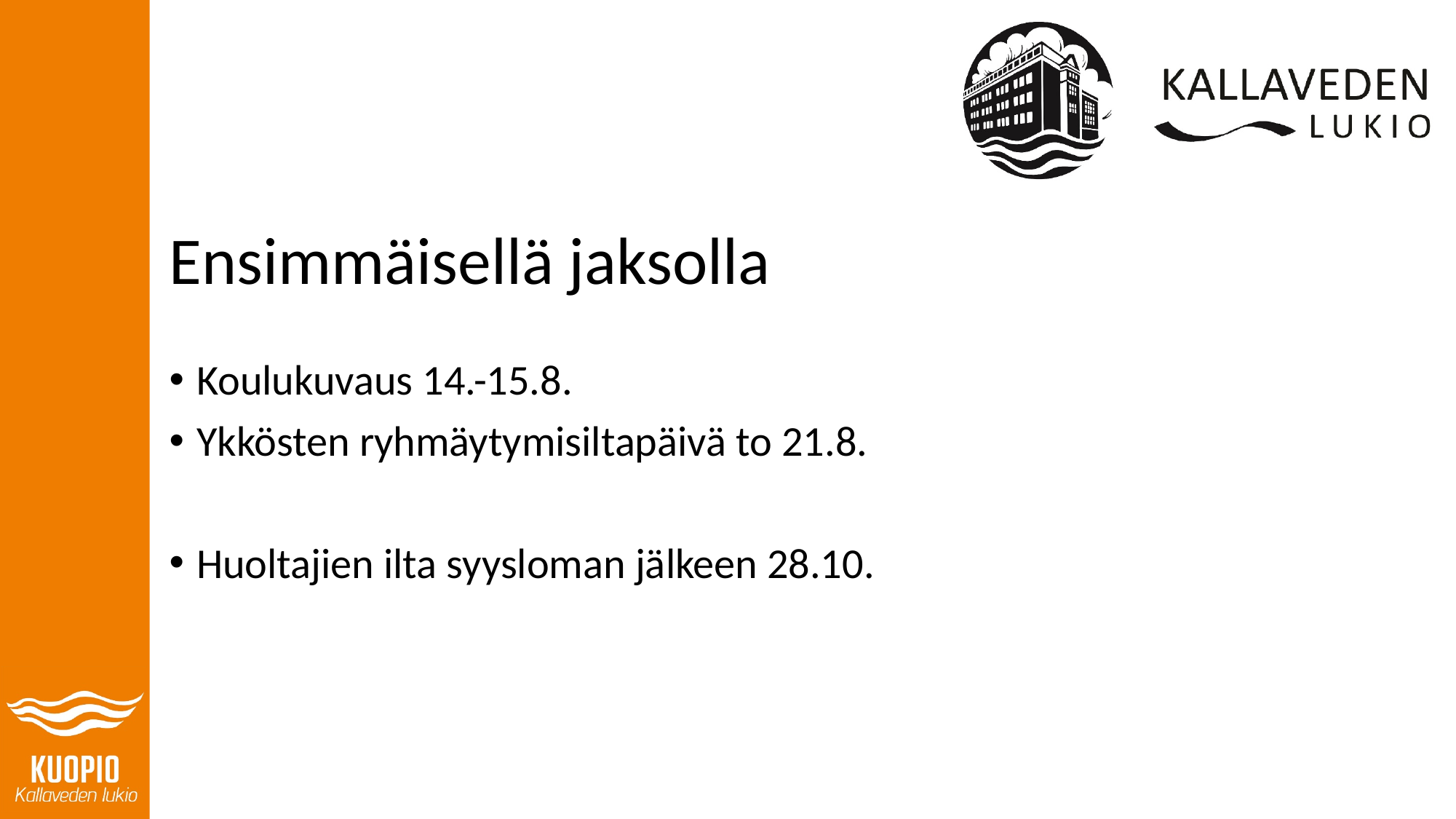

# Ensimmäisellä jaksolla
Koulukuvaus 14.-15.8.
Ykkösten ryhmäytymisiltapäivä to 21.8.

Huoltajien ilta syysloman jälkeen 28.10.